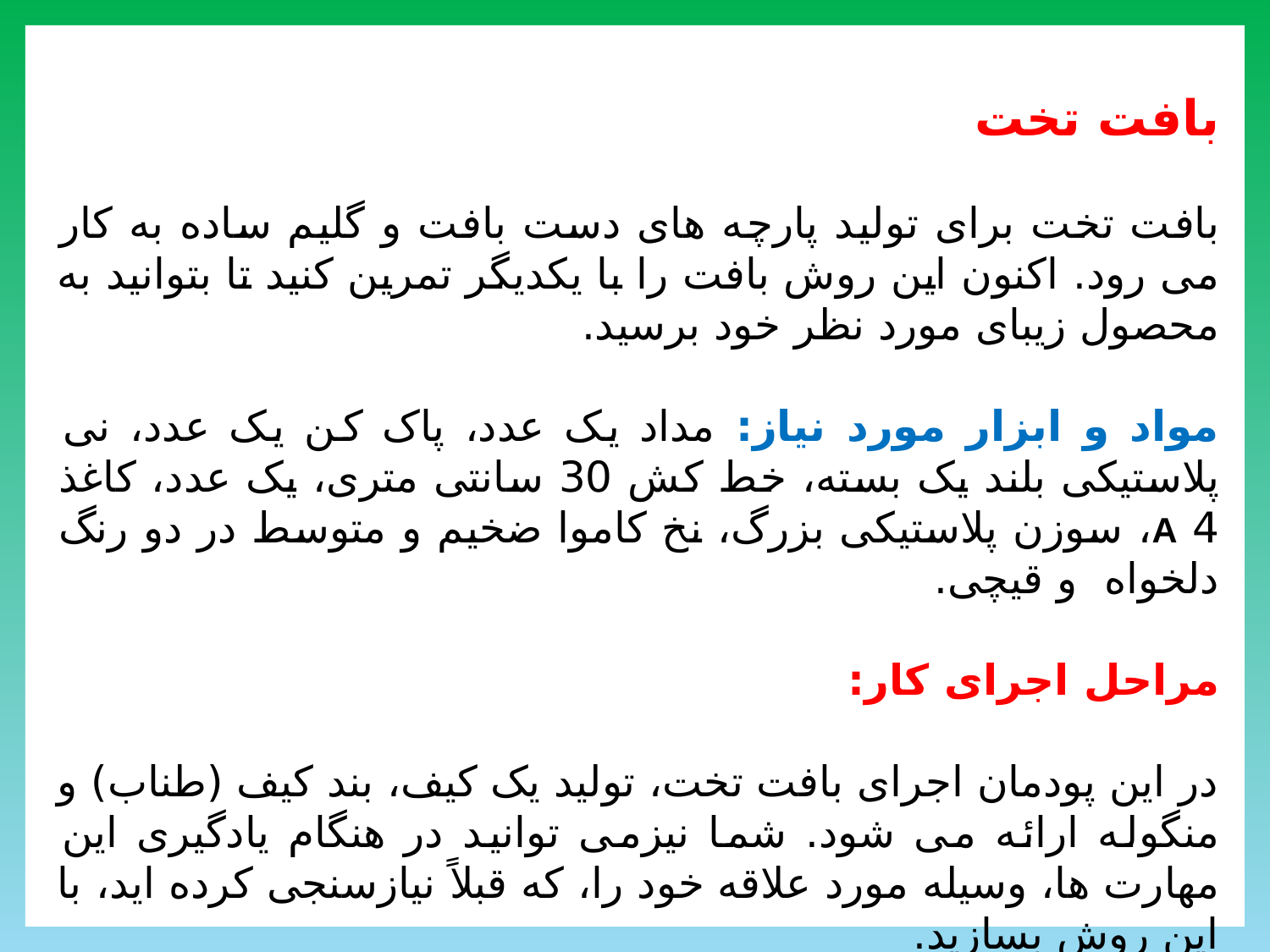

بافت تخت

بافت تخت برای تولید پارچه های دست بافت و گلیم ساده به کار می رود. اکنون این روش بافت را با یکدیگر تمرین کنید تا بتوانید به محصول زیبای مورد نظر خود برسید.

مواد و ابزار مورد نیاز: مداد یک عدد، پاک کن یک عدد، نی پلاستیکی بلند یک بسته، خط کش 30 سانتی متری، یک عدد، کاغذ 4 A، سوزن پلاستیکی بزرگ، نخ کاموا ضخیم و متوسط در دو رنگ دلخواه  و قیچی.

مراحل اجرای کار:

در این پودمان اجرای بافت تخت، تولید یک کیف، بند کیف (طناب) و منگوله ارائه می شود. شما نیزمی توانید در هنگام یادگیری این مهارت ها، وسیله مورد علاقه خود را، که قبلاً نیازسنجی کرده اید، با این روش بسازید.